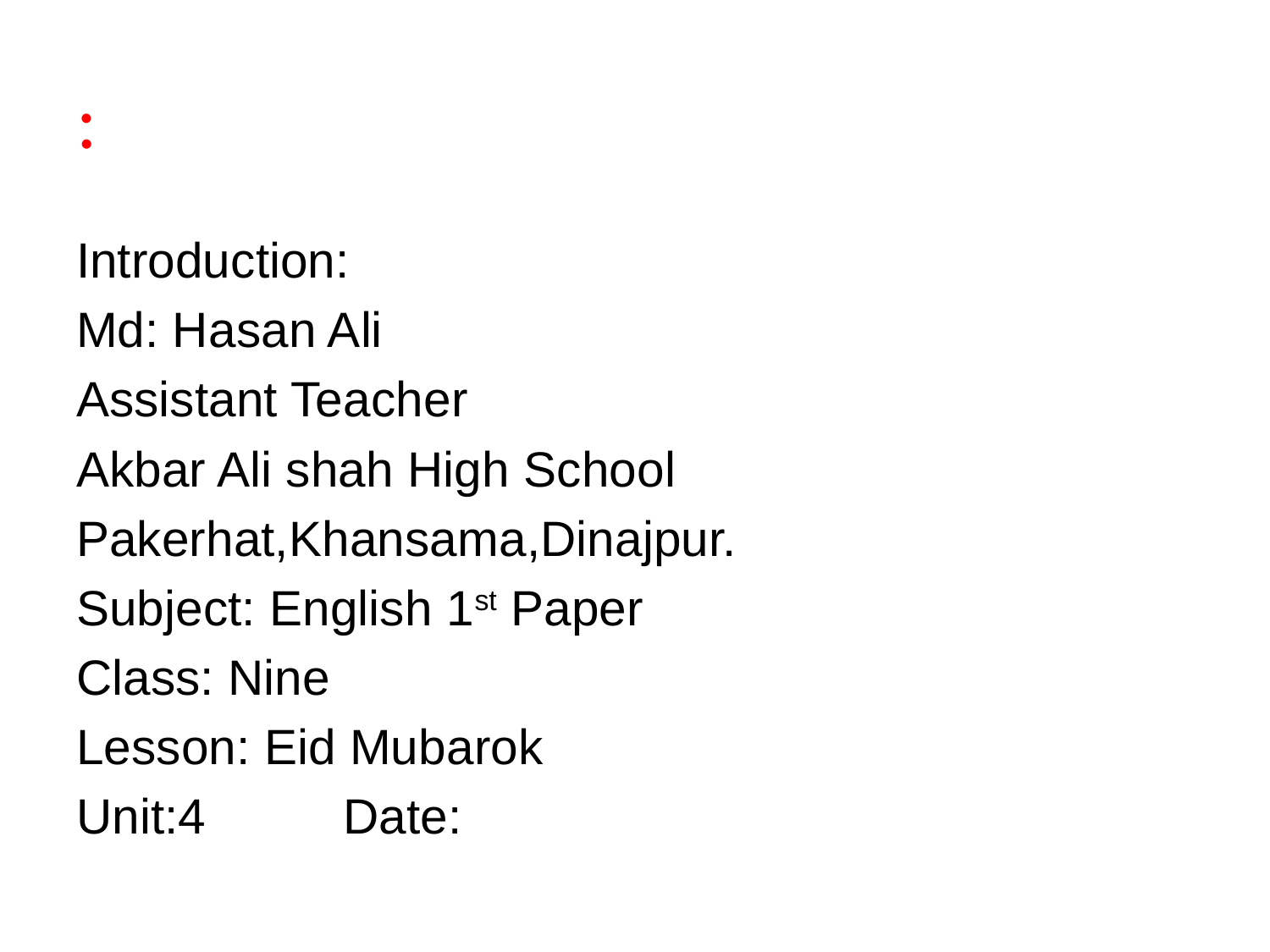

# :
Introduction:
Md: Hasan Ali
Assistant Teacher
Akbar Ali shah High School
Pakerhat,Khansama,Dinajpur.
Subject: English 1st Paper
Class: Nine
Lesson: Eid Mubarok
Unit:4          Date: